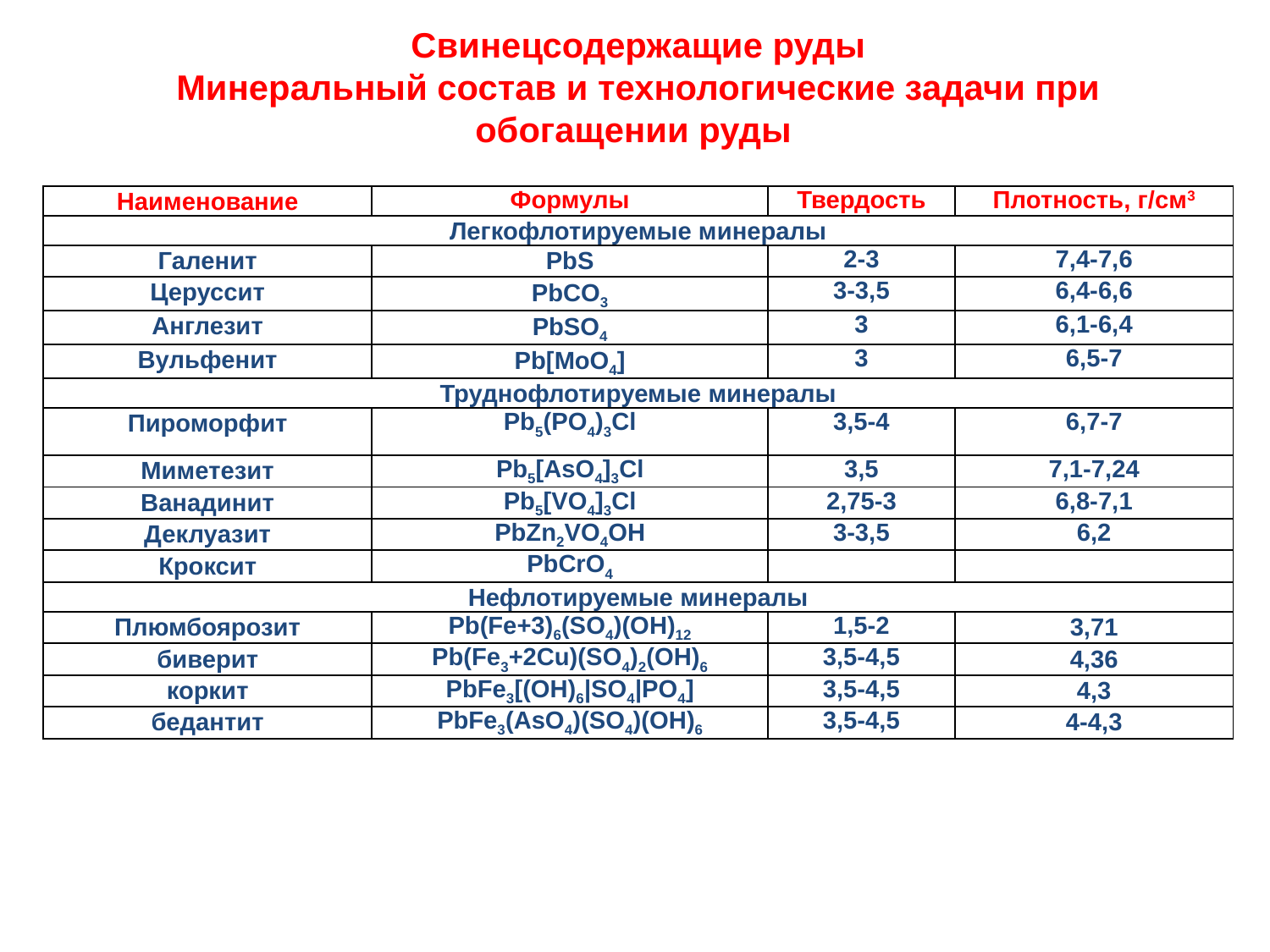

Свинецсодержащие руды
Минеральный состав и технологические задачи при обогащении руды
| Наименование | Формулы | Твердость | Плотность, г/см3 |
| --- | --- | --- | --- |
| Легкофлотируемые минералы |  |  |  |
| Галенит | PbS | 2-3 | 7,4-7,6 |
| Церуссит | PbCO3 | 3-3,5 | 6,4-6,6 |
| Англезит | PbSO4 | 3 | 6,1-6,4 |
| Вульфенит | Pb[MoO4] | 3 | 6,5-7 |
| Труднофлотируемые минералы |  |  |  |
| Пироморфит | Pb5(PO4)3Cl | 3,5-4 | 6,7-7 |
| Миметезит | Pb5[AsO4]3Cl | 3,5 | 7,1-7,24 |
| Ванадинит | Pb5[VO4]3Cl | 2,75-3 | 6,8-7,1 |
| Деклуазит | PbZn2VO4OH | 3-3,5 | 6,2 |
| Кроксит | PbCrО4 |  |  |
| Нефлотируемые минералы |  |  |  |
| Плюмбоярозит | Pb(Fe+3)6(SO4)(OH)12 | 1,5-2 | 3,71 |
| биверит | Pb(Fe3+2Cu)(SO4)2(OH)6 | 3,5-4,5 | 4,36 |
| коркит | PbFe3[(OH)6|SO4|PO4] | 3,5-4,5 | 4,3 |
| бедантит | PbFe3(AsO4)(SO4)(OH)6 | 3,5-4,5 | 4-4,3 |